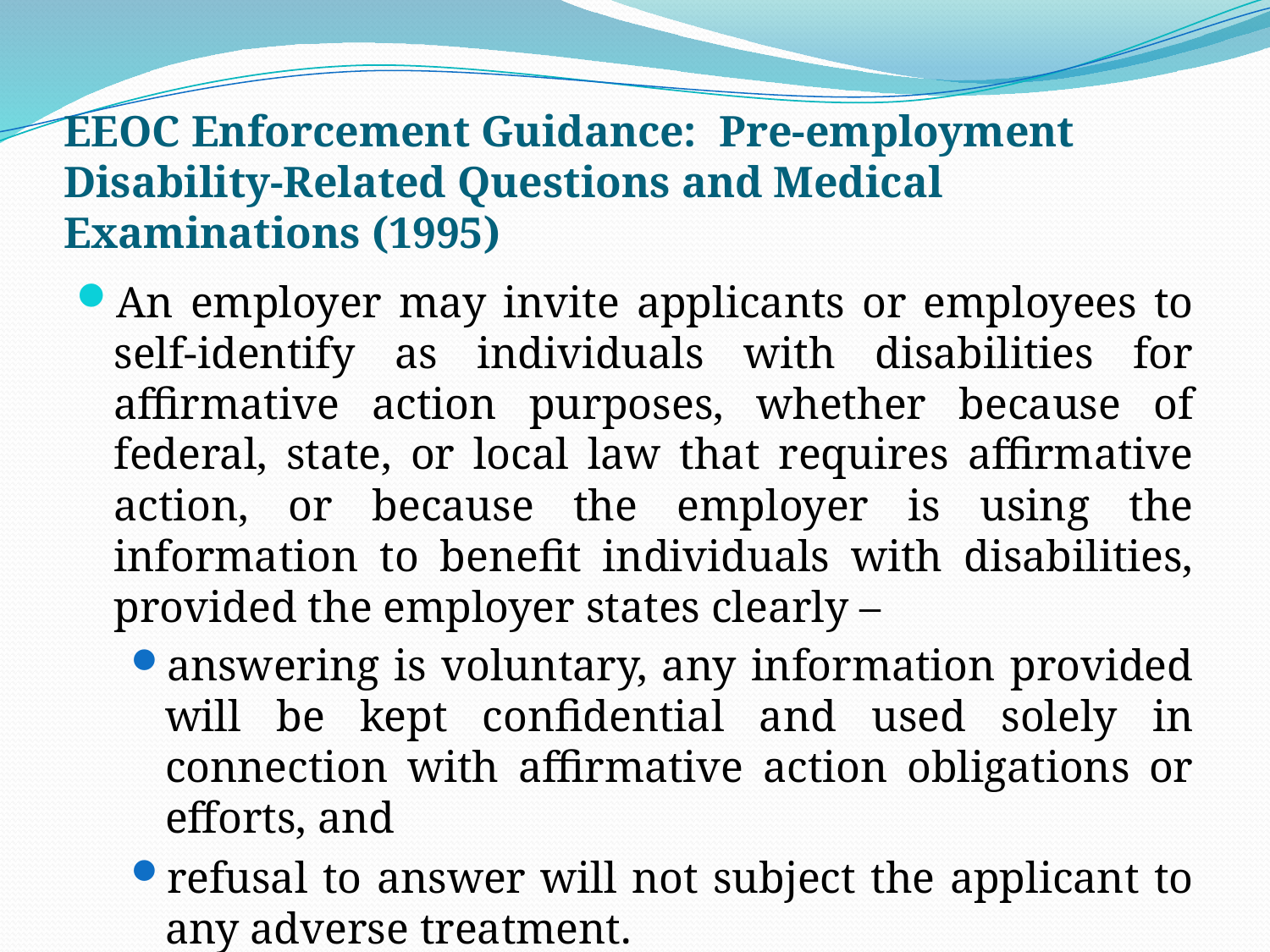

# EEOC Enforcement Guidance:  Pre-employment Disability-Related Questions and Medical Examinations (1995)
An employer may invite applicants or employees to self-identify as individuals with disabilities for affirmative action purposes, whether because of federal, state, or local law that requires affirmative action, or because the employer is using the information to benefit individuals with disabilities, provided the employer states clearly –
answering is voluntary, any information provided will be kept confidential and used solely in connection with affirmative action obligations or efforts, and
refusal to answer will not subject the applicant to any adverse treatment.